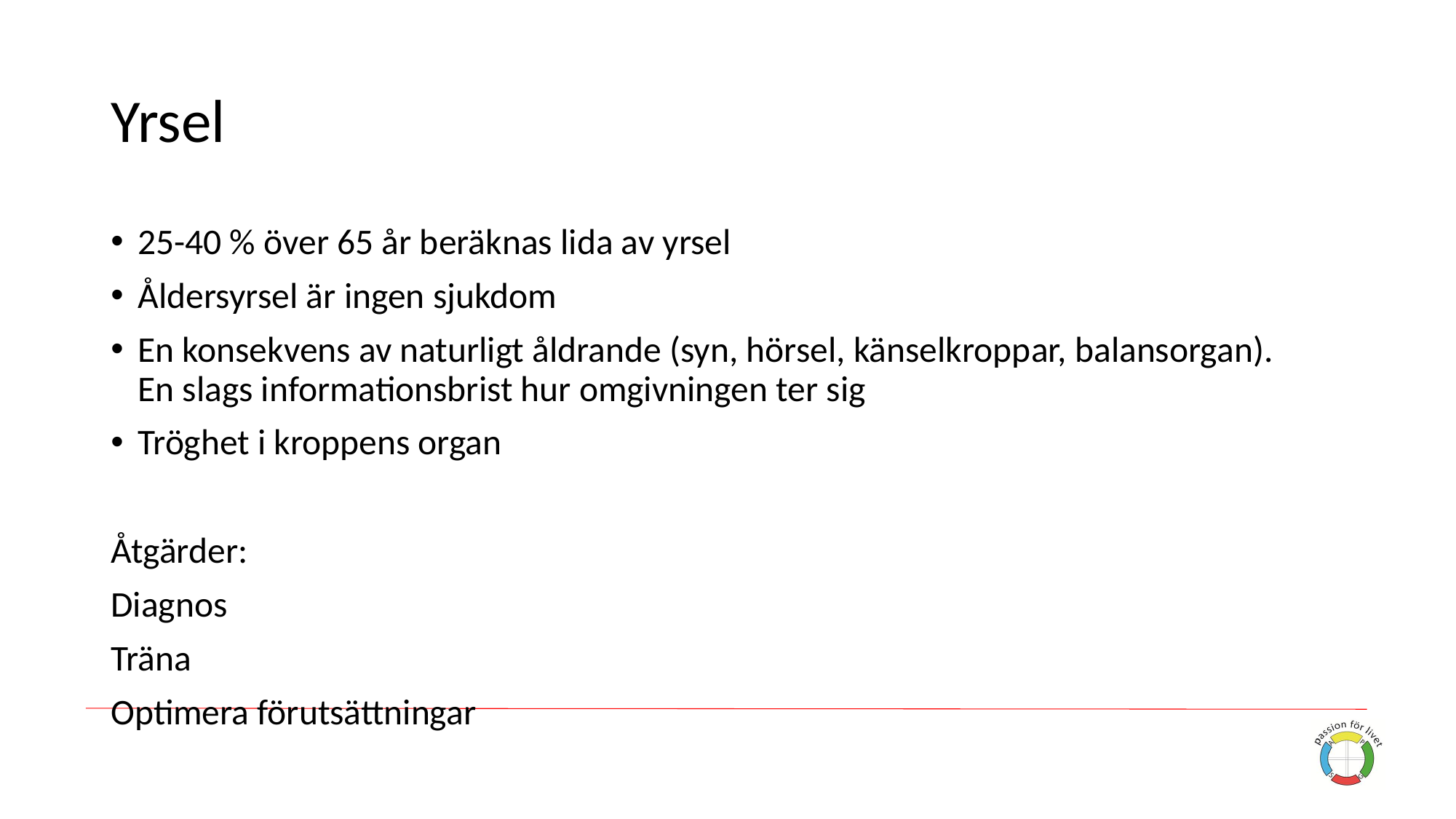

# Yrsel
25-40 % över 65 år beräknas lida av yrsel
Åldersyrsel är ingen sjukdom
En konsekvens av naturligt åldrande (syn, hörsel, känselkroppar, balansorgan).
En slags informationsbrist hur omgivningen ter sig
Tröghet i kroppens organ

Åtgärder:
Diagnos
Träna
Optimera förutsättningar